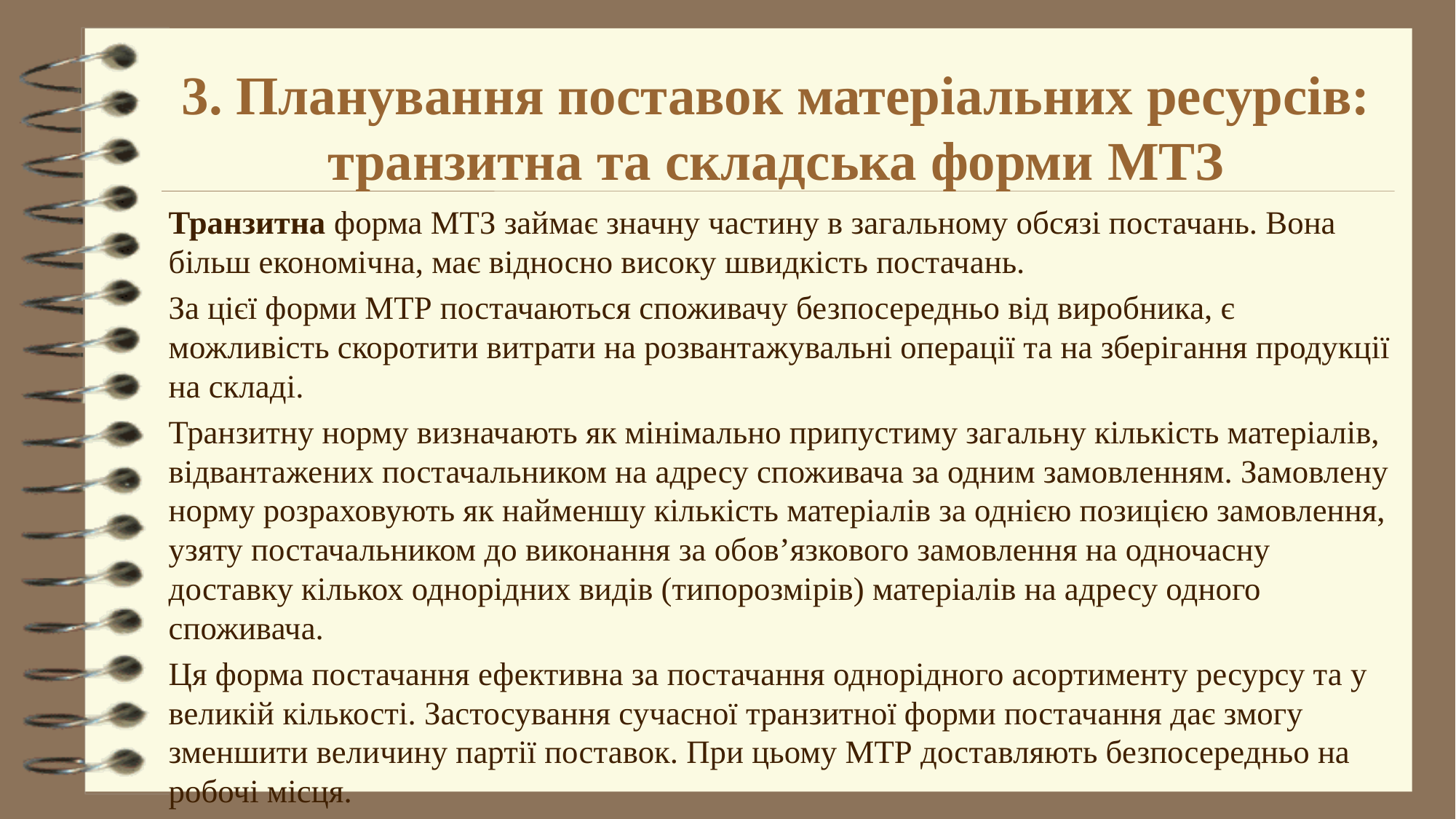

# 3. Планування поставок матеріальних ресурсів: транзитна та складська форми МТЗ
Транзитна форма МТЗ займає значну частину в загальному обсязі постачань. Вона більш економічна, має відносно високу швидкість постачань.
За цієї форми МТР постачаються споживачу безпосередньо від виробника, є можливість скоротити витрати на розвантажувальні операції та на зберігання продукції на складі.
Транзитну норму визначають як мінімально припустиму загальну кількість матеріалів, відвантажених постачальником на адресу споживача за одним замовленням. Замовлену норму розраховують як найменшу кількість матеріалів за однією позицією замовлення, узяту постачальником до виконання за обов’язкового замовлення на одночасну доставку кількох однорідних видів (типорозмірів) матеріалів на адресу одного споживача.
Ця форма постачання ефективна за постачання однорідного асортименту ресурсу та у великій кількості. Застосування сучасної транзитної форми постачання дає змогу зменшити величину партії поставок. При цьому МТР доставляють безпосередньо на робочі місця.